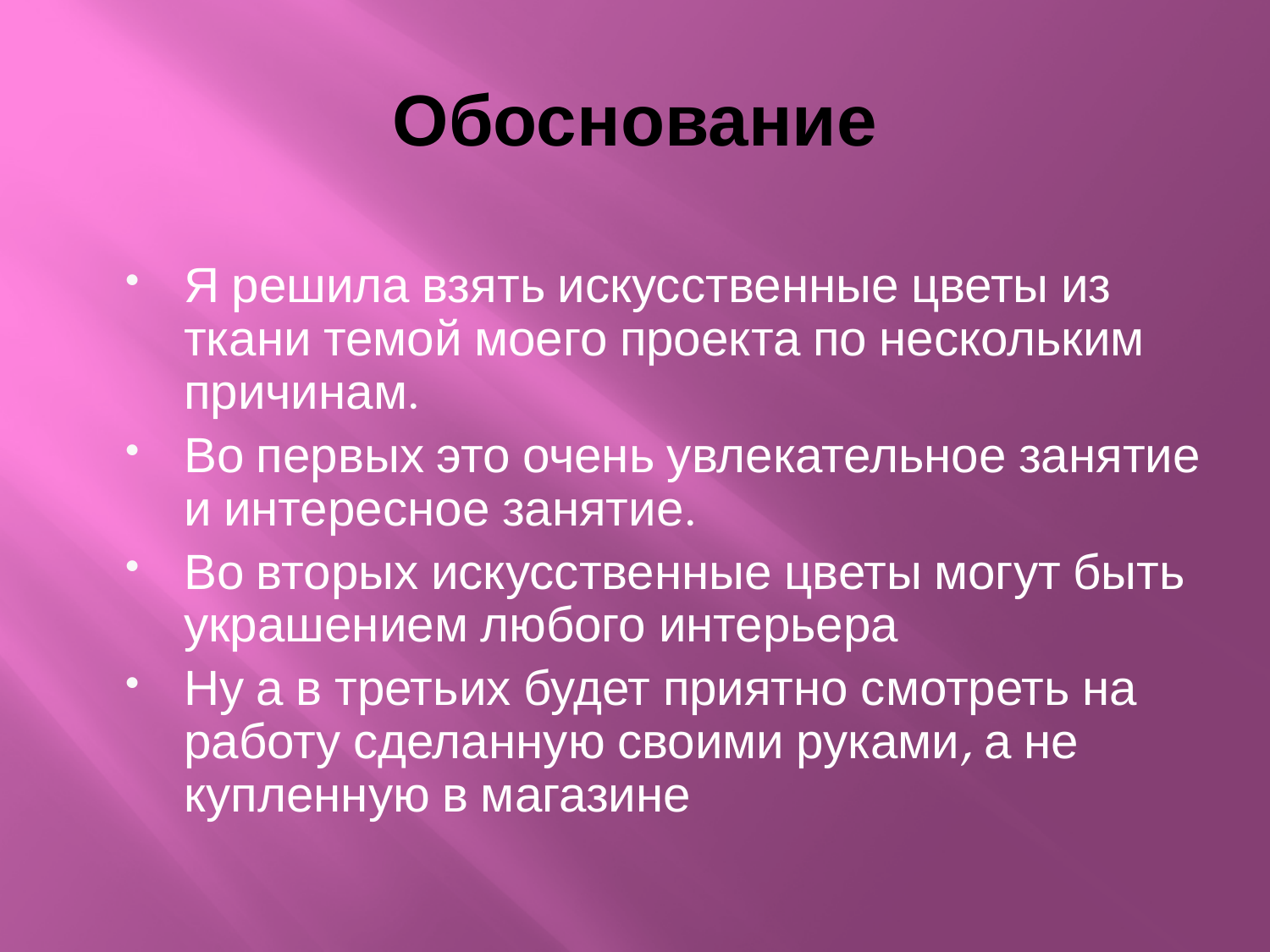

# Обоснование
Я решила взять искусственные цветы из ткани темой моего проекта по нескольким причинам.
Во первых это очень увлекательное занятие и интересное занятие.
Во вторых искусственные цветы могут быть украшением любого интерьера
Ну а в третьих будет приятно смотреть на работу сделанную своими руками, а не купленную в магазине